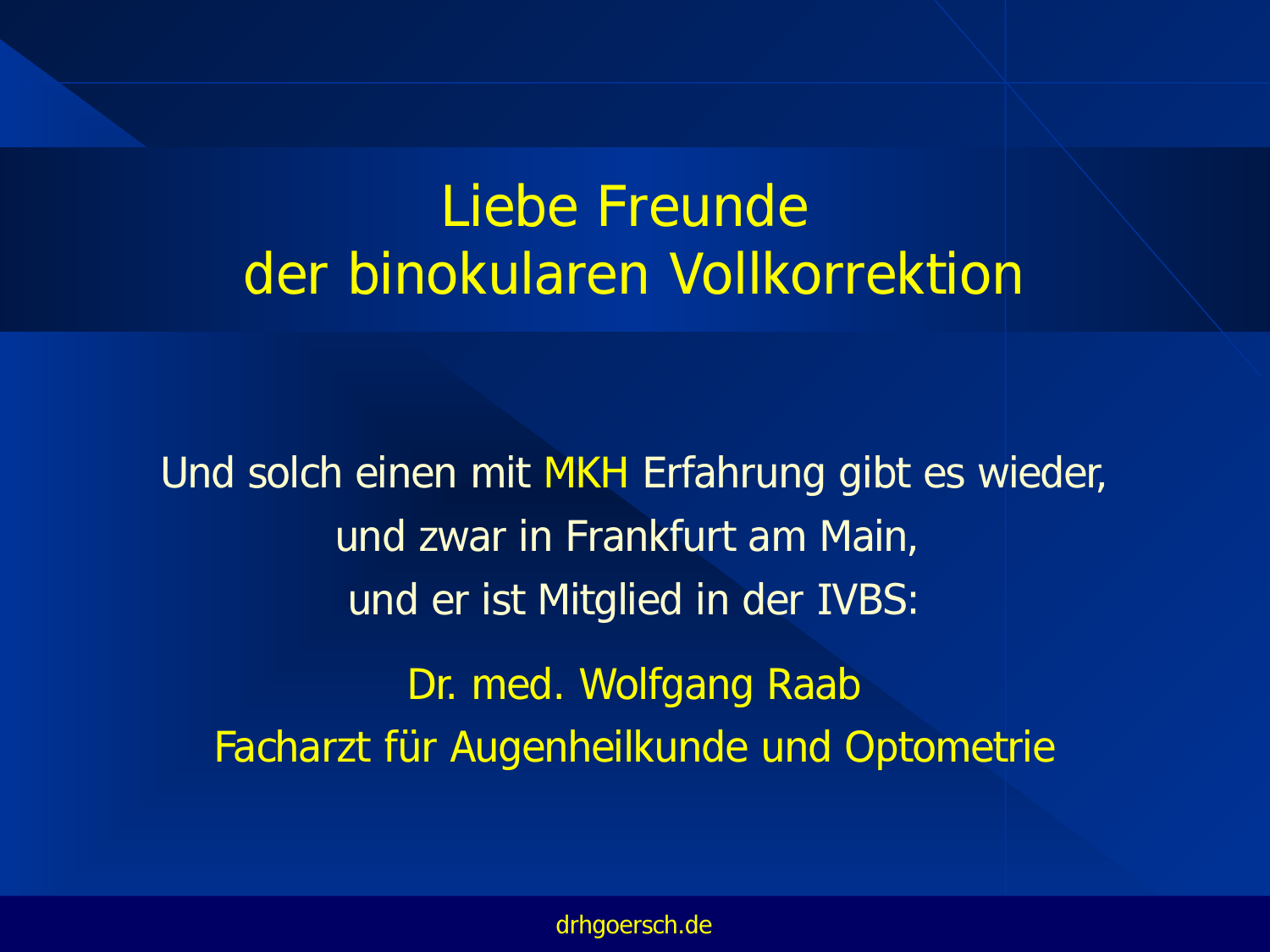

# Liebe Freunde der binokularen Vollkorrektion
Und solch einen mit MKH Erfahrung gibt es wieder,
und zwar in Frankfurt am Main,
und er ist Mitglied in der IVBS:
Dr. med. Wolfgang Raab
Facharzt für Augenheilkunde und Optometrie

drhgoersch.de